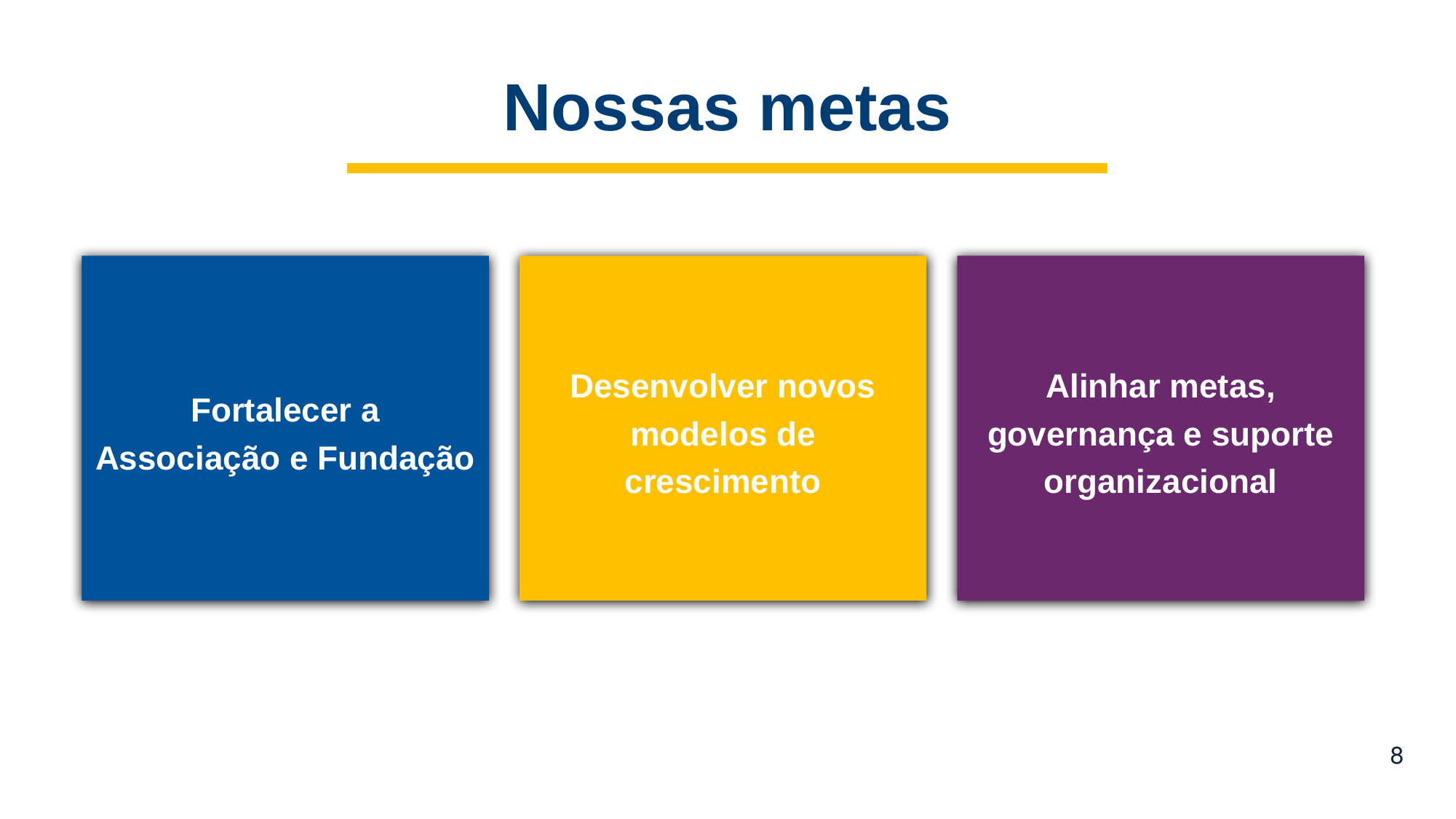

# Nossas metas
Fortalecer a Associação e Fundação
Desenvolver novos modelos de crescimento
Alinhar metas, governança e suporte organizacional